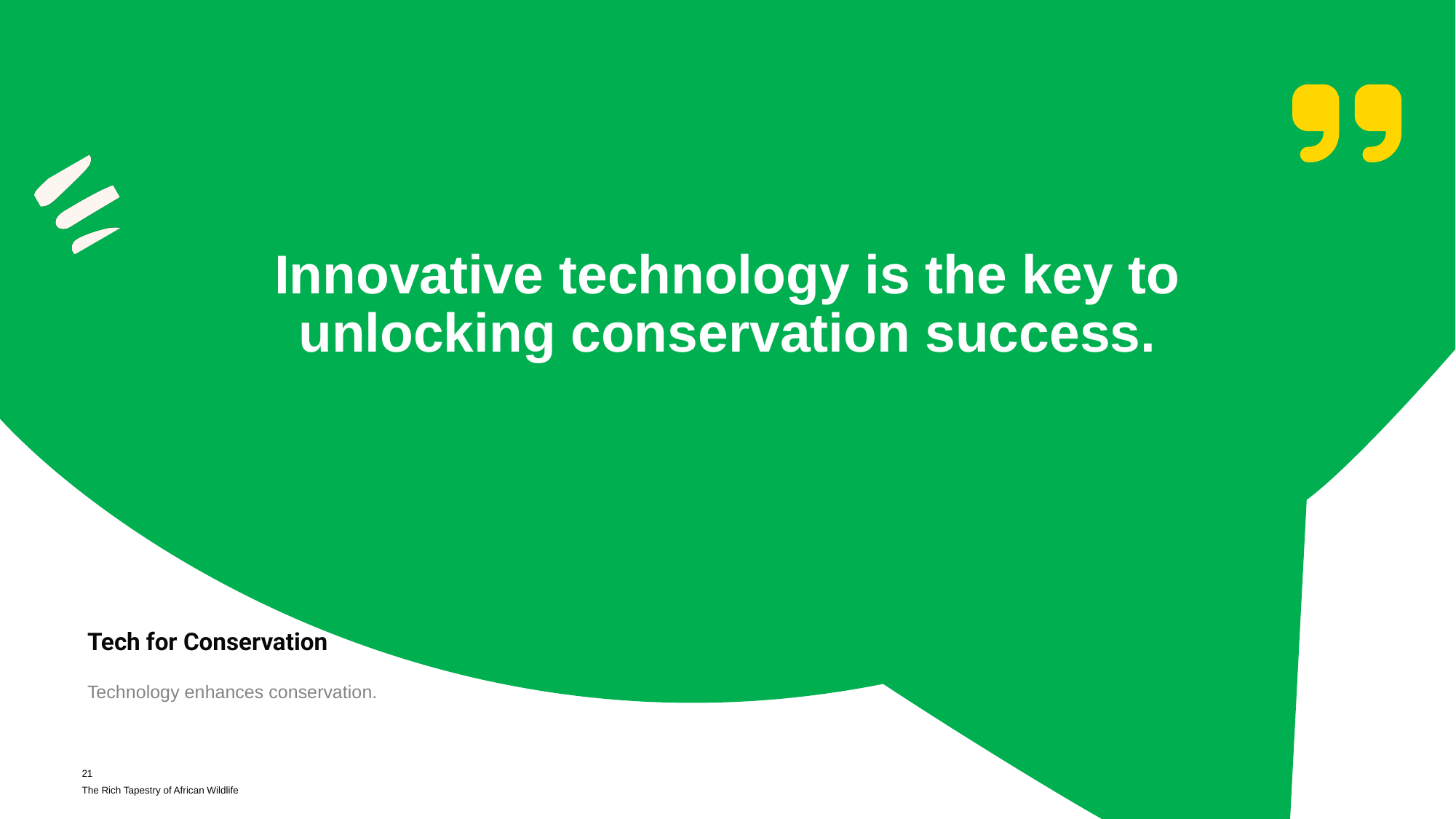

Innovative technology is the key to unlocking conservation success.
Tech for Conservation
Technology enhances conservation.

21
The Rich Tapestry of African Wildlife